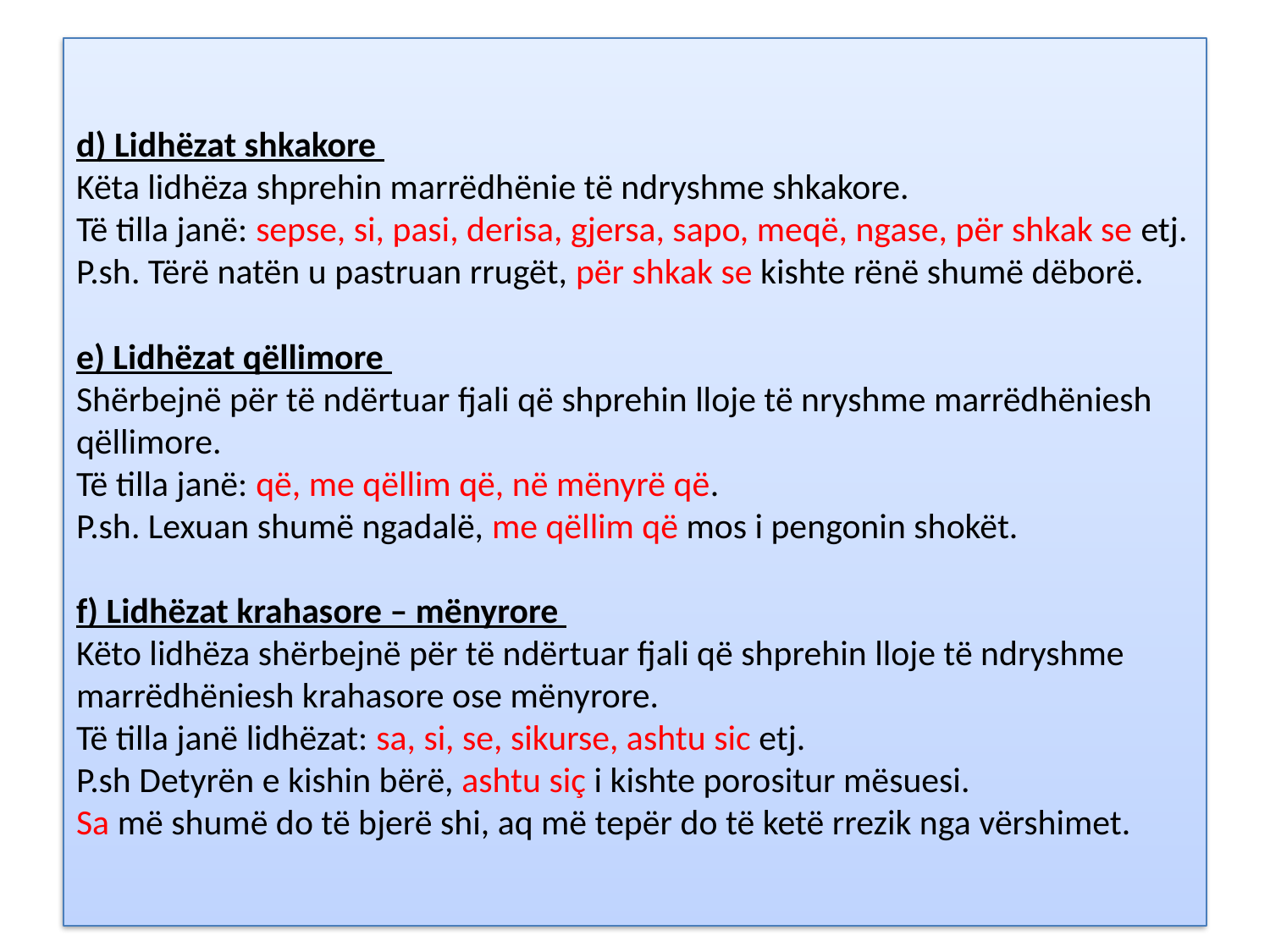

# d) Lidhëzat shkakore Këta lidhëza shprehin marrëdhënie të ndryshme shkakore. Të tilla janë: sepse, si, pasi, derisa, gjersa, sapo, meqë, ngase, për shkak se etj. P.sh. Tërë natën u pastruan rrugët, për shkak se kishte rënë shumë dëborë. e) Lidhëzat qëllimore Shërbejnë për të ndërtuar fjali që shprehin lloje të nryshme marrëdhëniesh qëllimore. Të tilla janë: që, me qëllim që, në mënyrë që. P.sh. Lexuan shumë ngadalë, me qëllim që mos i pengonin shokët. f) Lidhëzat krahasore – mënyrore Këto lidhëza shërbejnë për të ndërtuar fjali që shprehin lloje të ndryshme marrëdhëniesh krahasore ose mënyrore. Të tilla janë lidhëzat: sa, si, se, sikurse, ashtu sic etj. P.sh Detyrën e kishin bërë, ashtu siç i kishte porositur mësuesi. Sa më shumë do të bjerë shi, aq më tepër do të ketë rrezik nga vërshimet.